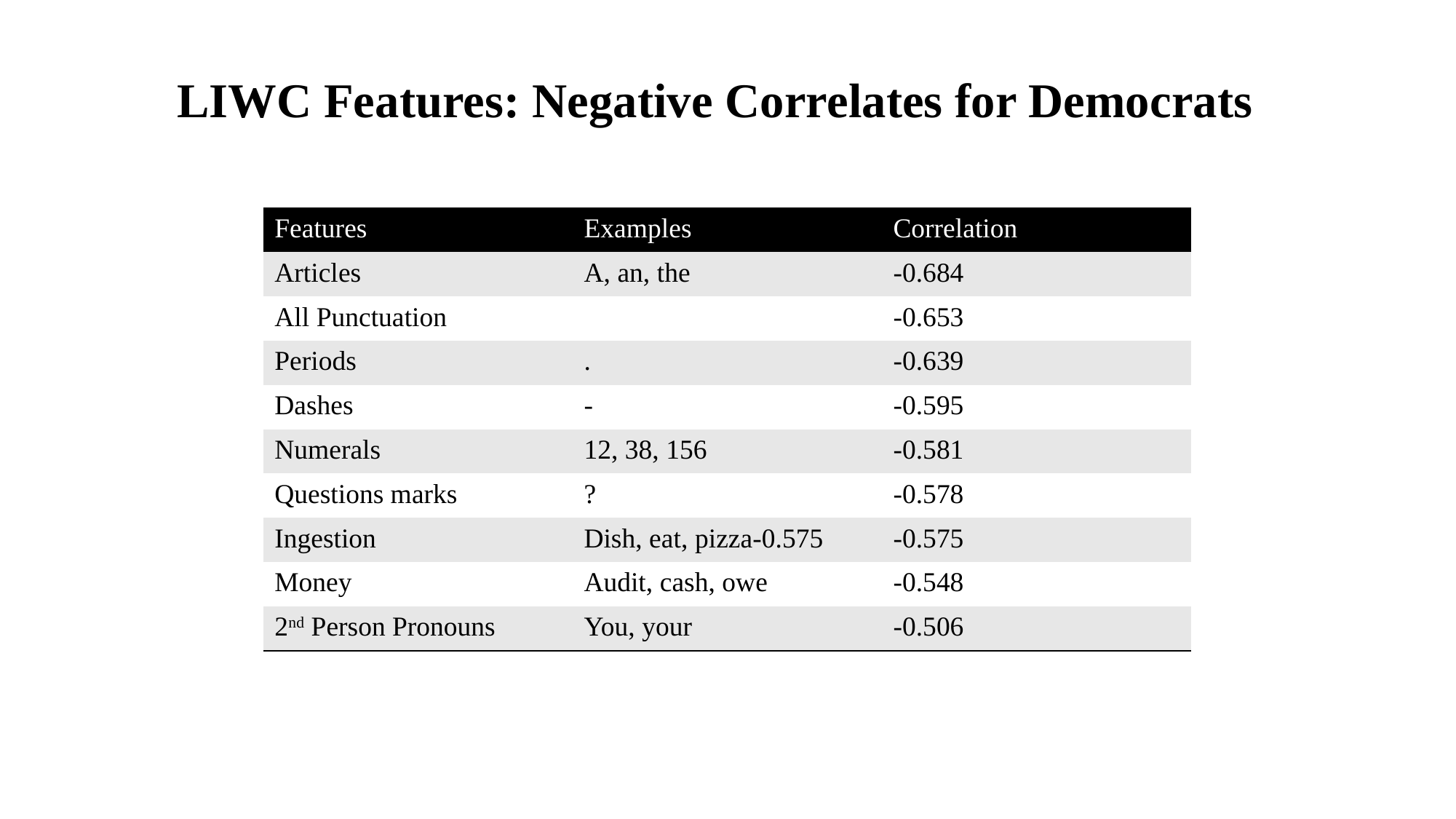

# LIWC Features: Negative Correlates for Democrats
| Features | Examples | Correlation |
| --- | --- | --- |
| Articles | A, an, the | -0.684 |
| All Punctuation |  | -0.653 |
| Periods | . | -0.639 |
| Dashes | - | -0.595 |
| Numerals | 12, 38, 156 | -0.581 |
| Questions marks | ? | -0.578 |
| Ingestion | Dish, eat, pizza-0.575 | -0.575 |
| Money | Audit, cash, owe | -0.548 |
| 2nd Person Pronouns | You, your | -0.506 |